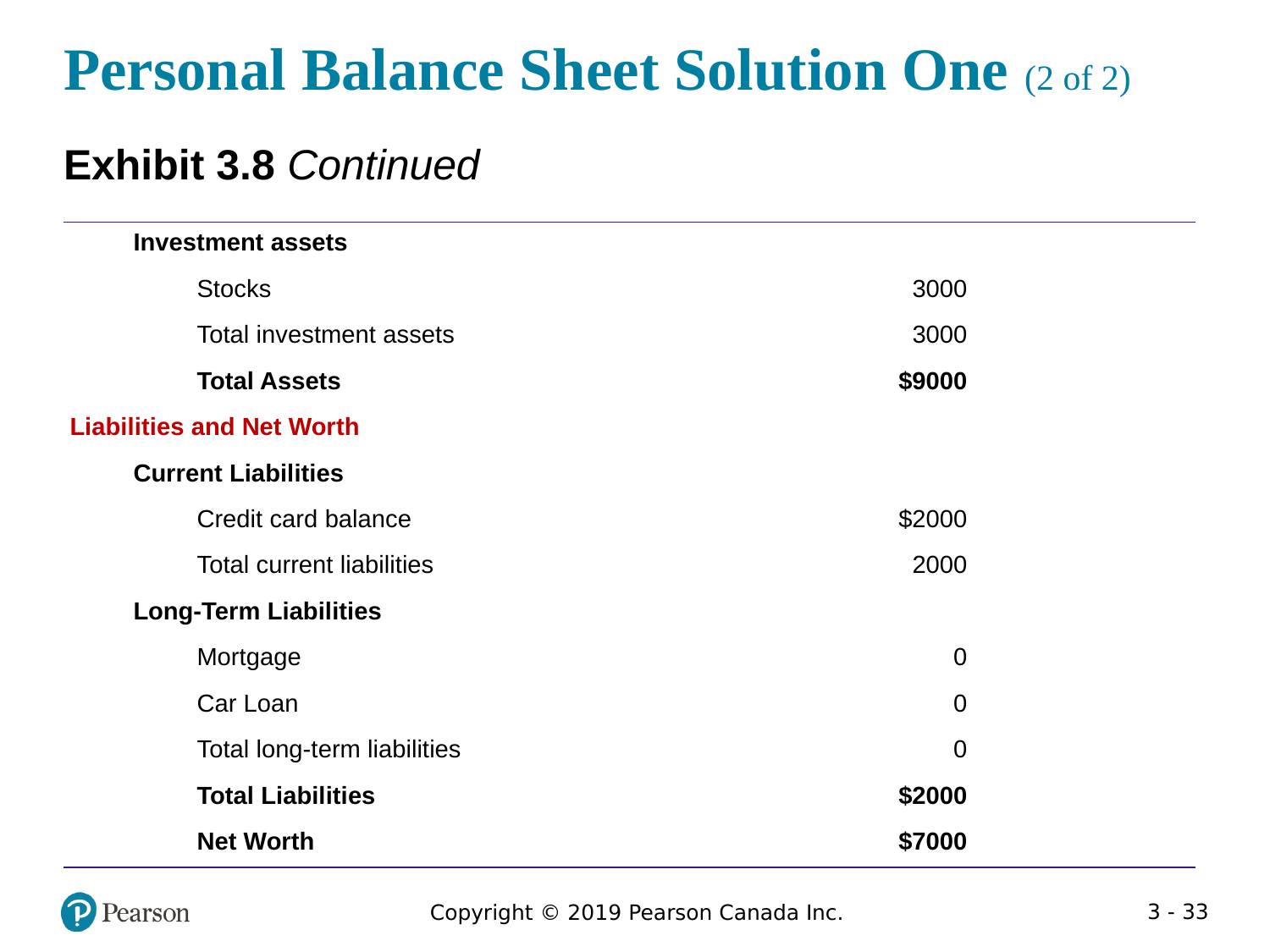

# Personal Balance Sheet Solution One (2 of 2)
Exhibit 3.8 Continued
| Investment assets | Blank |
| --- | --- |
| Stocks | 3000 |
| Total investment assets | 3000 |
| Total Assets | $9000 |
| Liabilities and Net Worth | Blank |
| Current Liabilities | Blank |
| Credit card balance | $2000 |
| Total current liabilities | 2000 |
| Long-Term Liabilities | Blank |
| Mortgage | 0 |
| Car Loan | 0 |
| Total long-term liabilities | 0 |
| Total Liabilities | $2000 |
| Net Worth | $7000 |